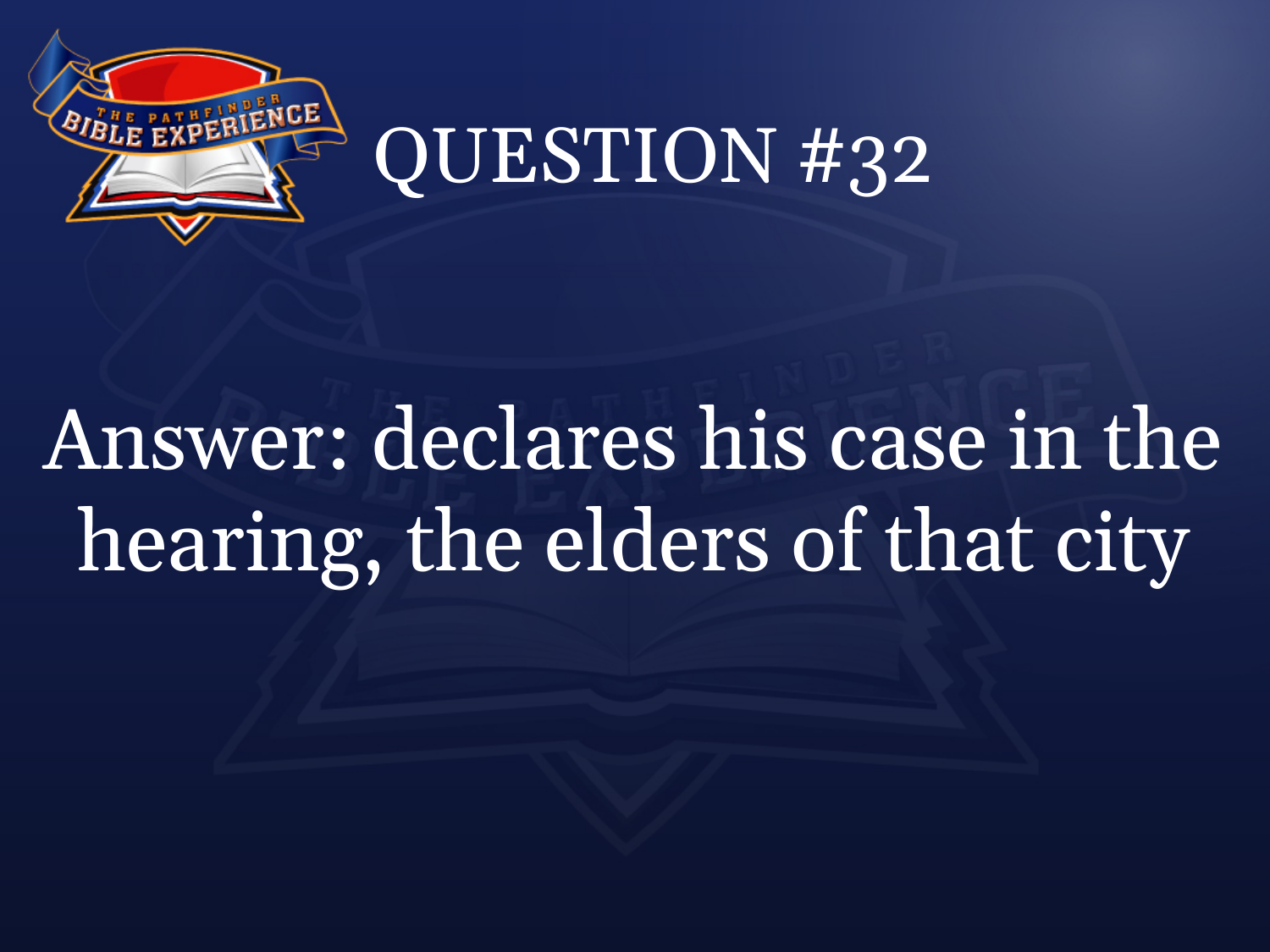

# QUESTION #32

Answer: declares his case in the hearing, the elders of that city